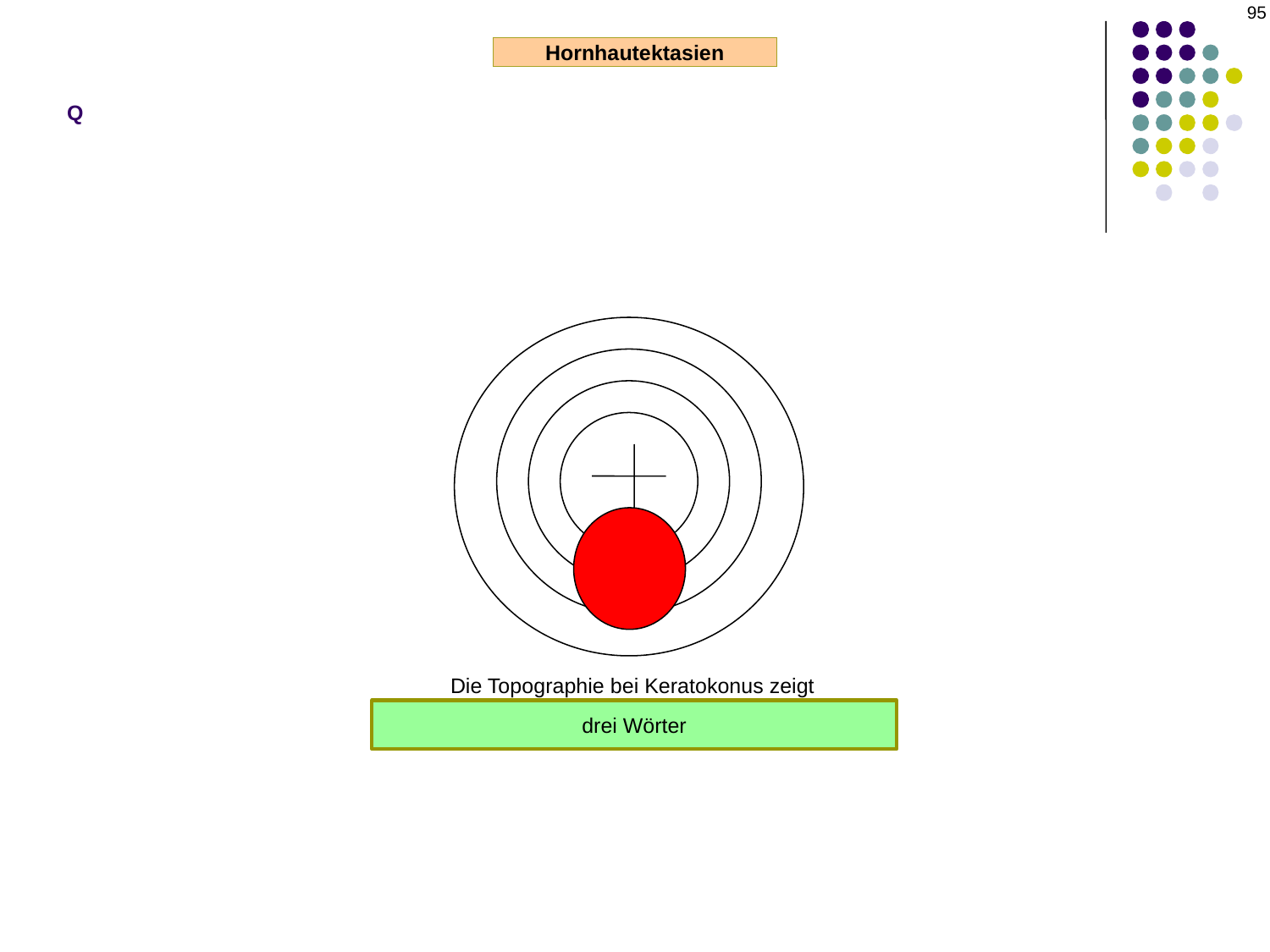

95
Q
Hornhautektasien

Die Topographie bei Keratokonus zeigt
eine stärkere Krümmung der Hornhaut im unteren Bereich
drei Wörter